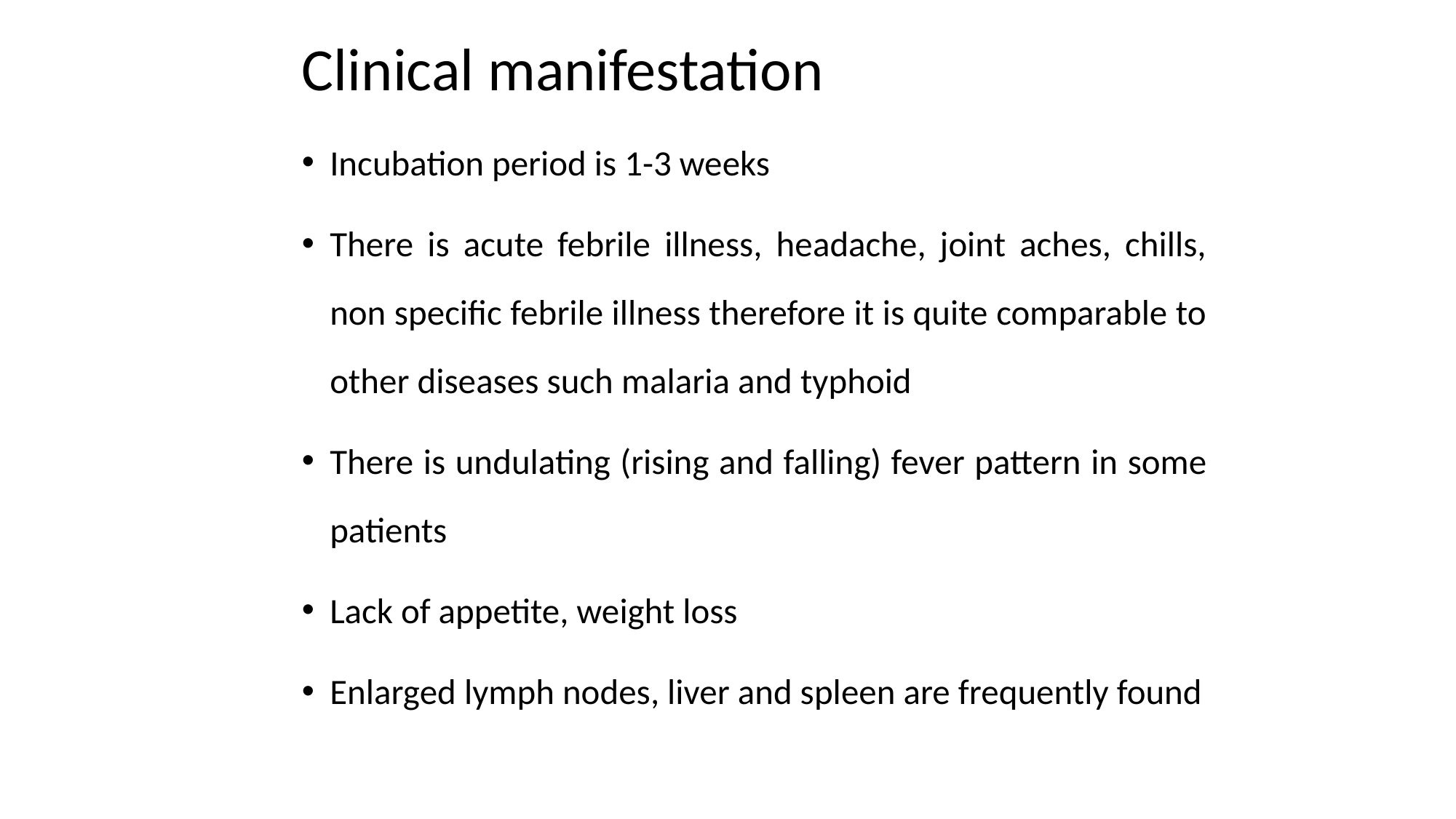

# Clinical manifestation
Incubation period is 1-3 weeks
There is acute febrile illness, headache, joint aches, chills, non specific febrile illness therefore it is quite comparable to other diseases such malaria and typhoid
There is undulating (rising and falling) fever pattern in some patients
Lack of appetite, weight loss
Enlarged lymph nodes, liver and spleen are frequently found